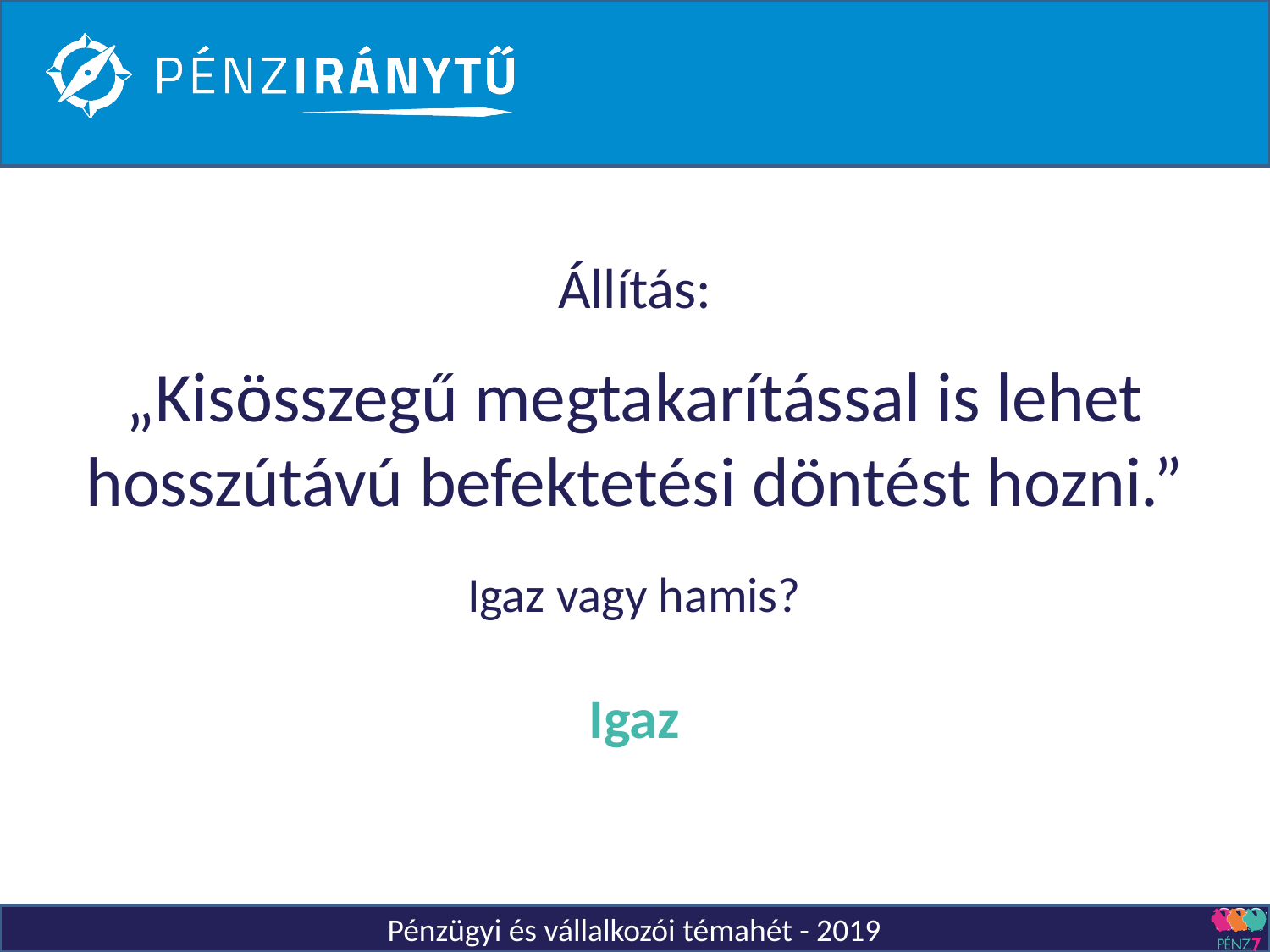

Állítás:
„Kisösszegű megtakarítással is lehet hosszútávú befektetési döntést hozni.”
Igaz vagy hamis?
Igaz